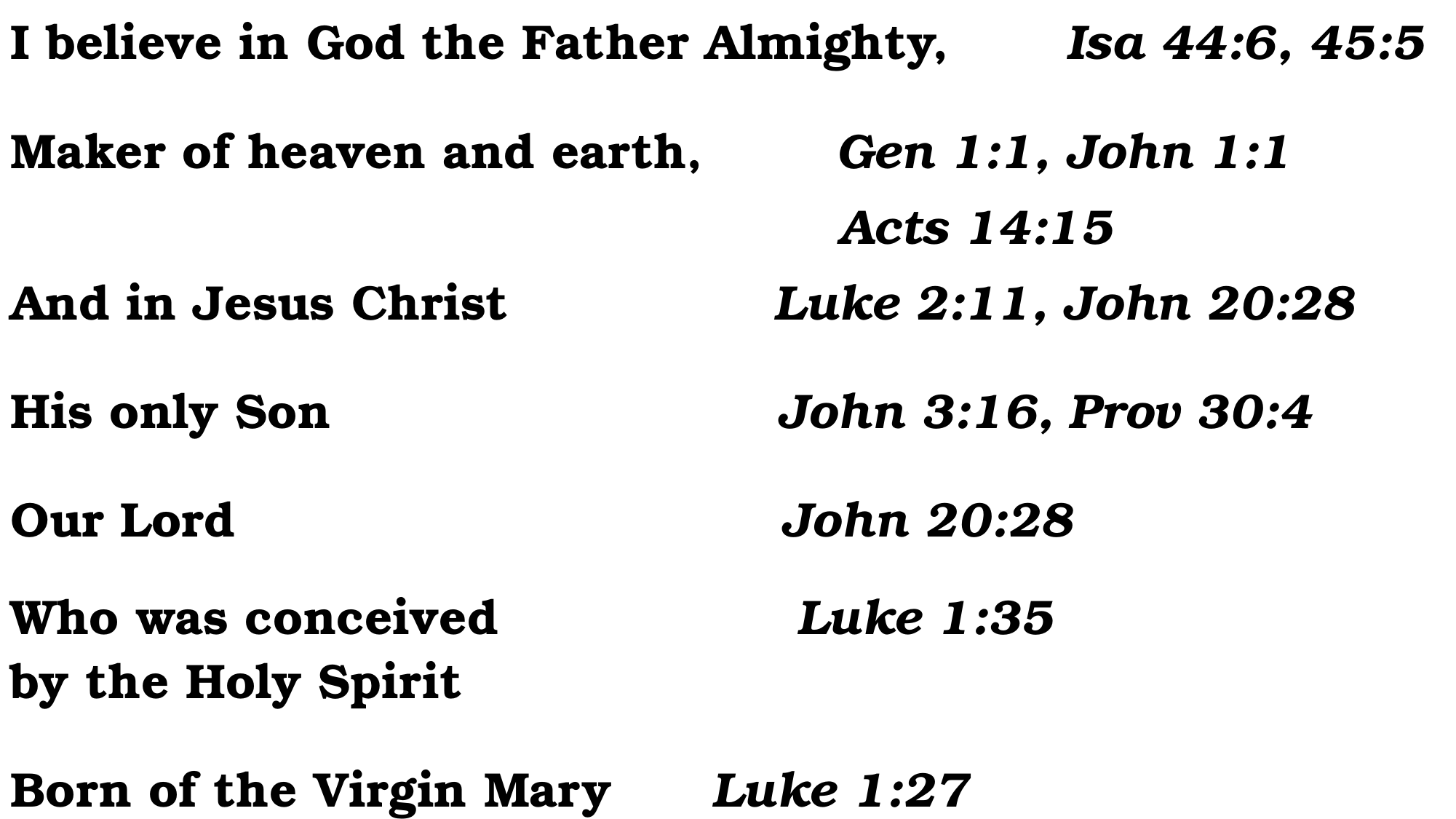

I believe in God the Father Almighty,       Isa 44:6, 45:5

Maker of heaven and earth,        Gen 1:1, John 1:1
                                                  Acts 14:15
And in Jesus Christ                Luke 2:11, John 20:28

His only Son                           John 3:16, Prov 30:4

Our Lord                                 John 20:28

Who was conceived                  Luke 1:35
by the Holy Spirit

Born of the Virgin Mary      Luke 1:27